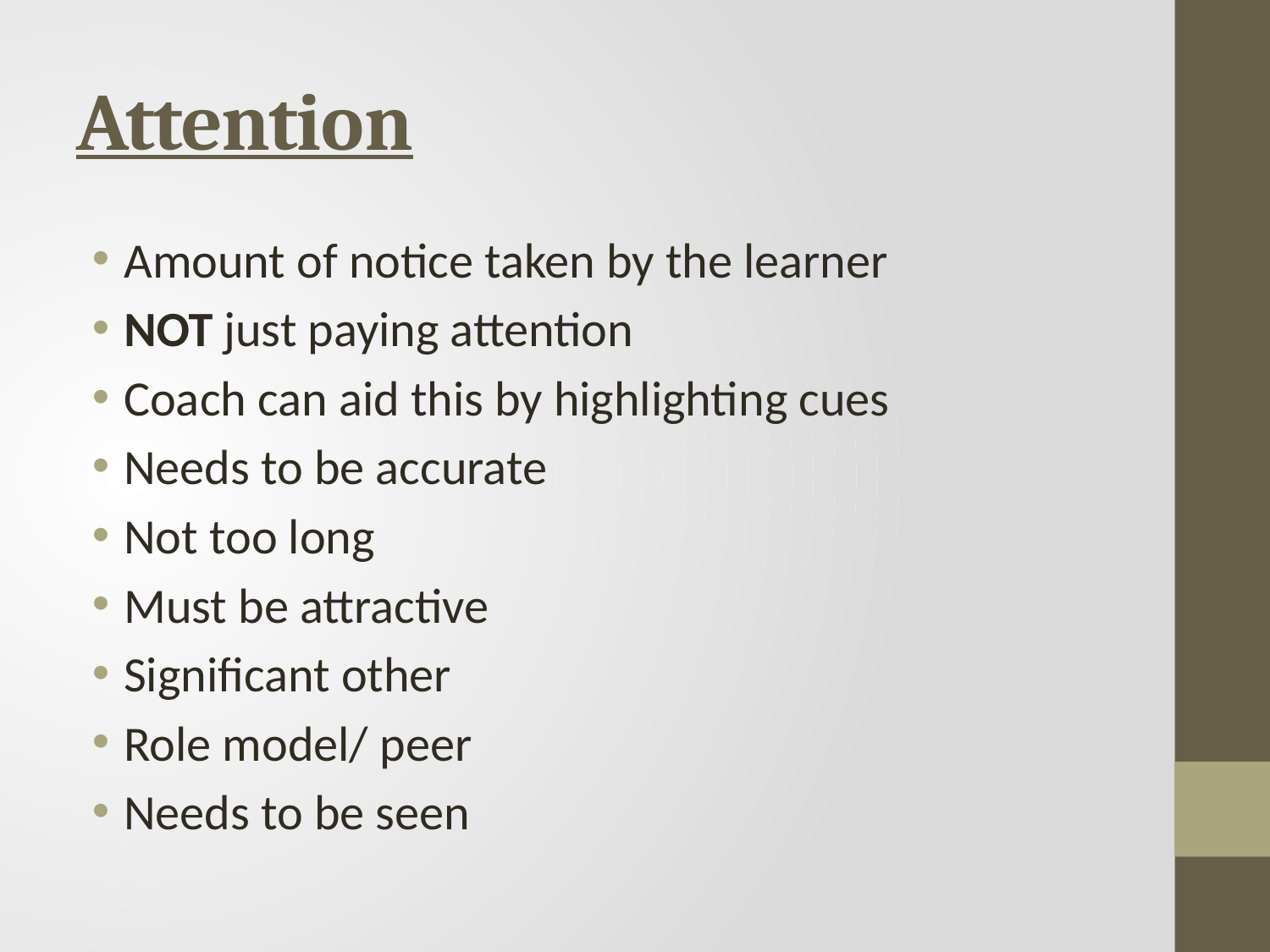

# Attention
Amount of notice taken by the learner
NOT just paying attention
Coach can aid this by highlighting cues
Needs to be accurate
Not too long
Must be attractive
Significant other
Role model/ peer
Needs to be seen